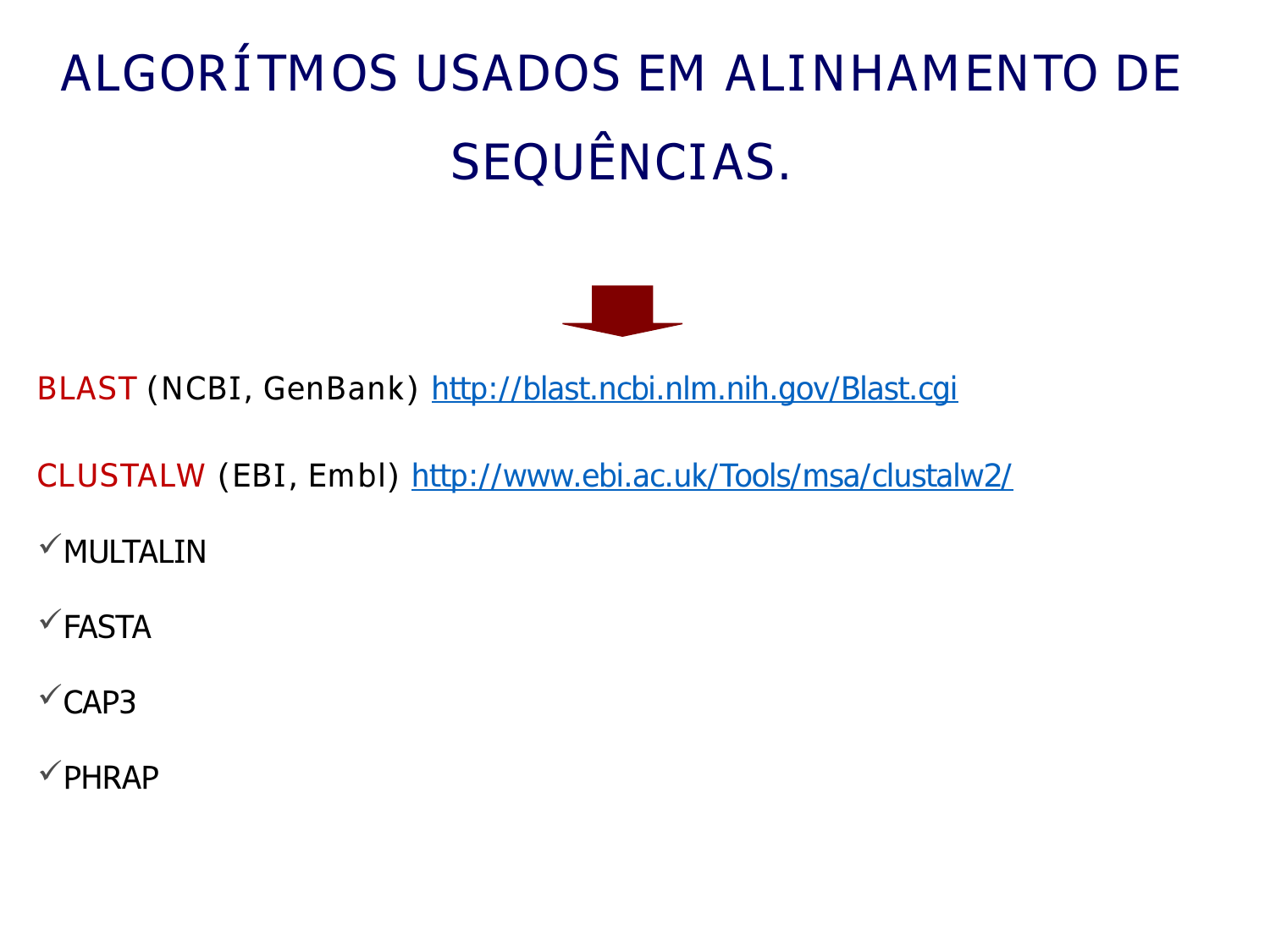

ALGORÍTMOS USADOS EM ALINHAMENTO DE SEQUÊNCIAS.

BLAST (NCBI, GenBank) http://blast.ncbi.nlm.nih.gov/Blast.cgi

CLUSTALW (EBI, Embl) http://www.ebi.ac.uk/Tools/msa/clustalw2/
MULTALIN
FASTA
CAP3
PHRAP